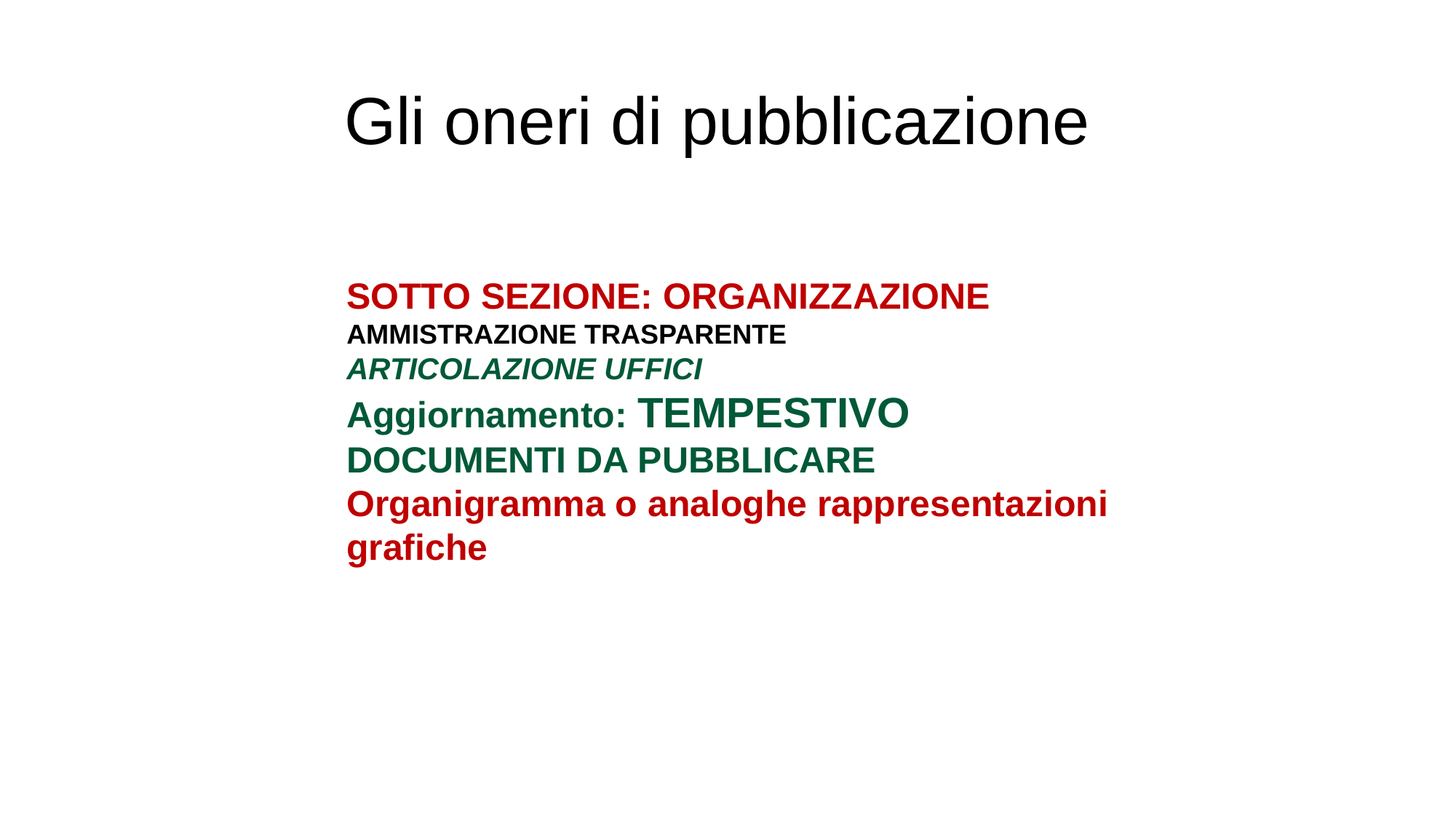

Gli oneri di pubblicazione

SOTTO SEZIONE: ORGANIZZAZIONE
AMMISTRAZIONE TRASPARENTE
ARTICOLAZIONE UFFICI
Aggiornamento: TEMPESTIVO
DOCUMENTI DA PUBBLICARE
Organigramma o analoghe rappresentazioni
grafiche